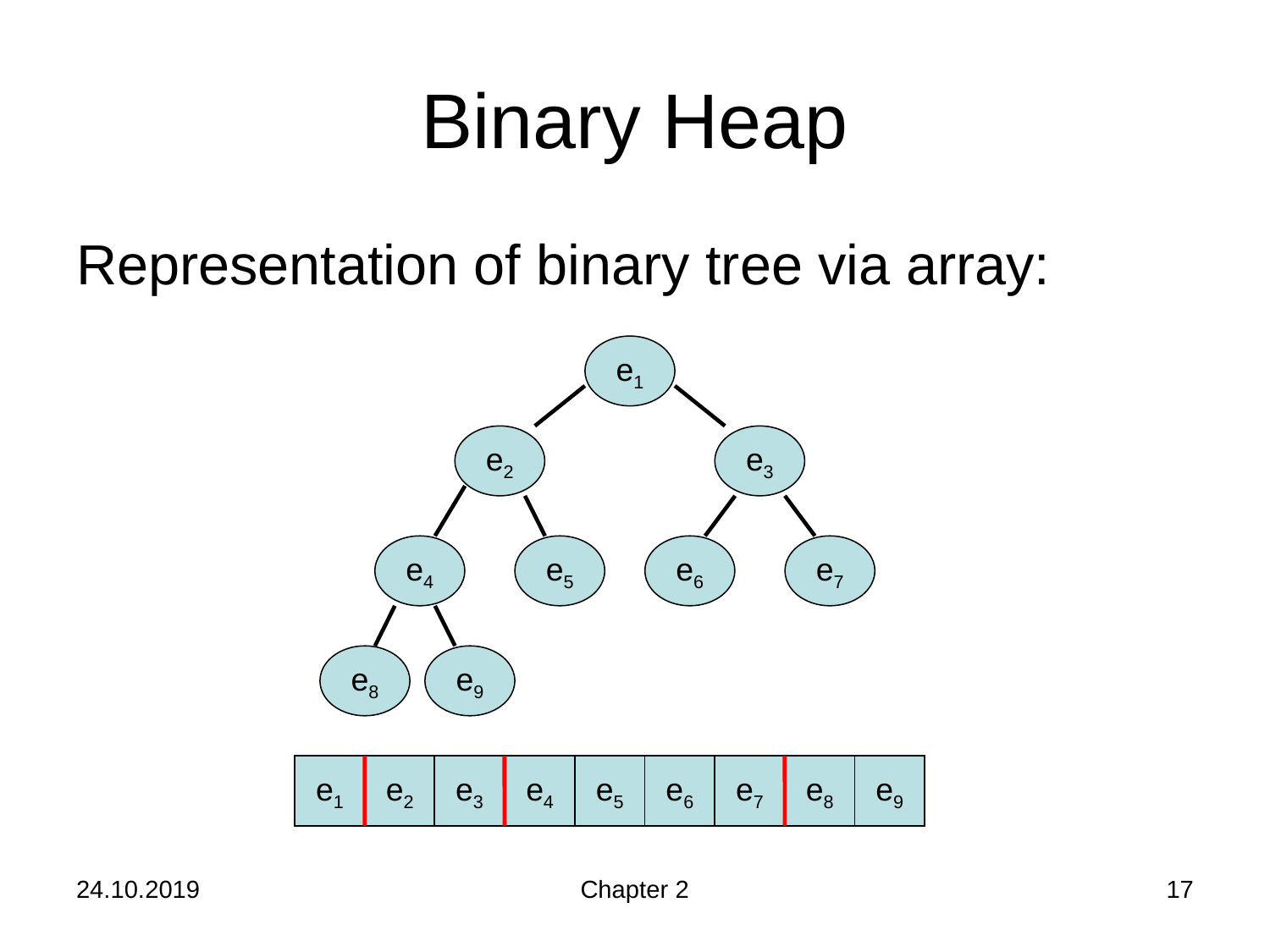

# Binary Heap
Representation of binary tree via array:
e1

e2
e3

e4
e5
e6
e7

e8
e9
e1

e2
e3
e3

e4
e5
e6
e7

e8
e9
24.10.2019
Chapter 2
17